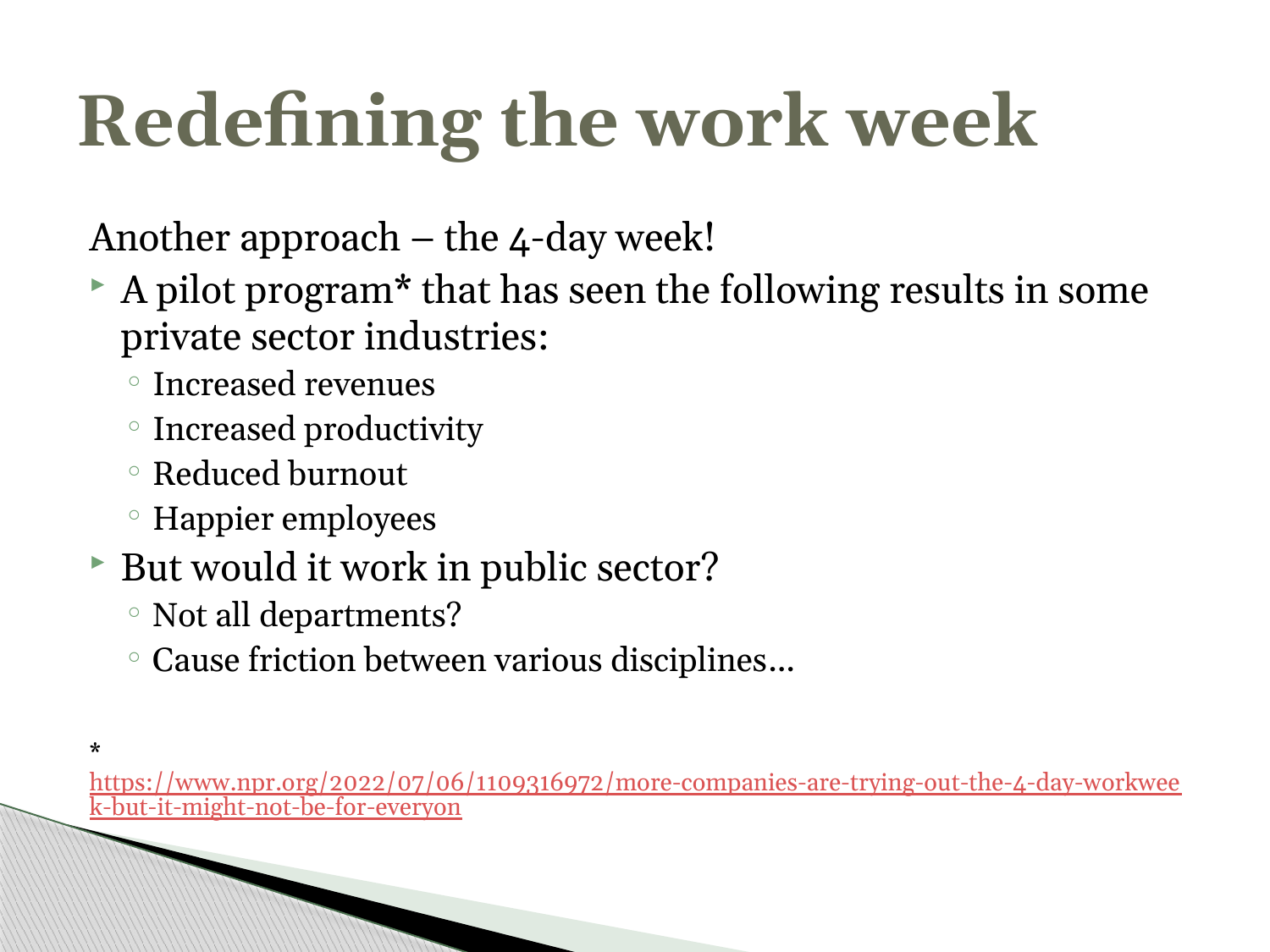

# Redefining the work week
Another approach – the 4-day week!
A pilot program* that has seen the following results in some private sector industries:
Increased revenues
Increased productivity
Reduced burnout
Happier employees
But would it work in public sector?
Not all departments?
Cause friction between various disciplines…

* https://www.npr.org/2022/07/06/1109316972/more-companies-are-trying-out-the-4-day-workweek-but-it-might-not-be-for-everyon